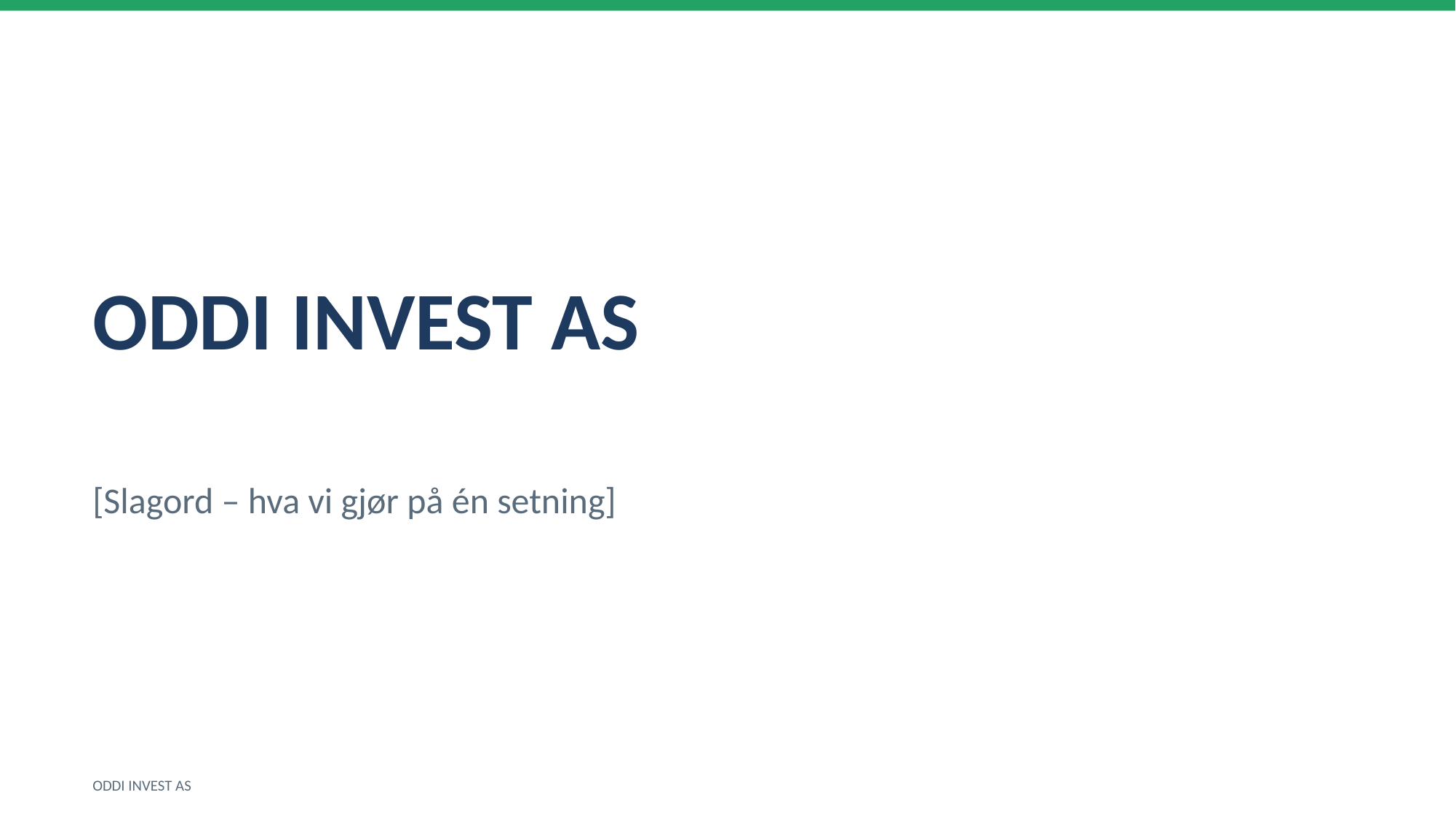

ODDI INVEST AS
[Slagord – hva vi gjør på én setning]
ODDI INVEST AS